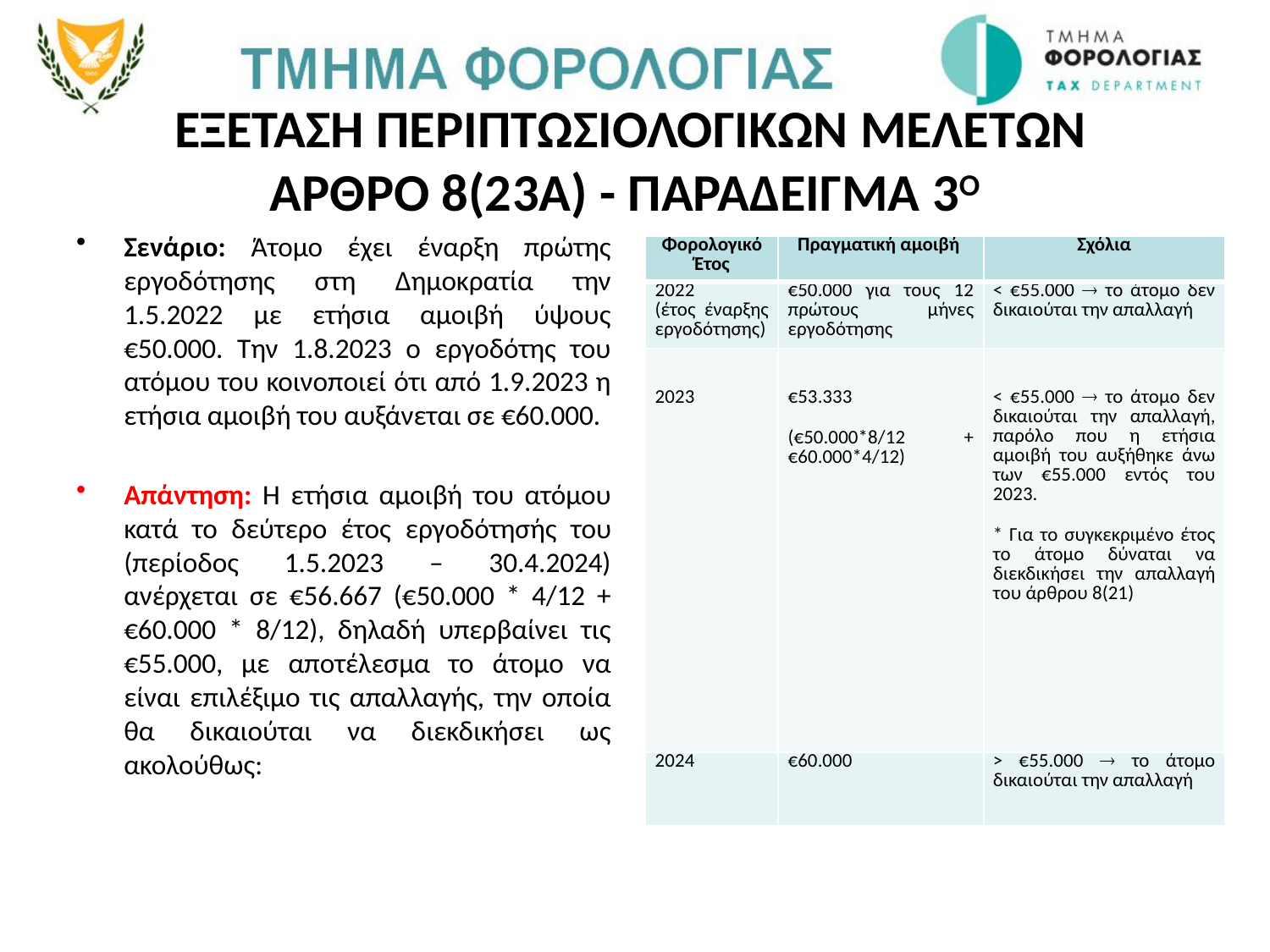

# εξεταση περιπτωσιολογικων μελετων ΑΡΘΡΟ 8(23Α) - παραδειγμα 3ο
Σενάριο: Άτομο έχει έναρξη πρώτης εργοδότησης στη Δημοκρατία την 1.5.2022 με ετήσια αμοιβή ύψους €50.000. Την 1.8.2023 ο εργοδότης του ατόμου του κοινοποιεί ότι από 1.9.2023 η ετήσια αμοιβή του αυξάνεται σε €60.000.

Απάντηση: Η ετήσια αμοιβή του ατόμου κατά το δεύτερο έτος εργοδότησής του (περίοδος 1.5.2023 – 30.4.2024) ανέρχεται σε €56.667 (€50.000 * 4/12 + €60.000 * 8/12), δηλαδή υπερβαίνει τις €55.000, με αποτέλεσμα το άτομο να είναι επιλέξιμο τις απαλλαγής, την οποία θα δικαιούται να διεκδικήσει ως ακολούθως:

| Φορολογικό Έτος | Πραγματική αμοιβή | Σχόλια |
| --- | --- | --- |
| 2022 (έτος έναρξης εργοδότησης) | €50.000 για τους 12 πρώτους μήνες εργοδότησης | < €55.000 → το άτομο δεν δικαιούται την απαλλαγή |
| 2023 | €53.333 (€50.000\*8/12 + €60.000\*4/12) | < €55.000 → το άτομο δεν δικαιούται την απαλλαγή, παρόλο που η ετήσια αμοιβή του αυξήθηκε άνω των €55.000 εντός του 2023. \* Για το συγκεκριμένο έτος το άτομο δύναται να διεκδικήσει την απαλλαγή του άρθρου 8(21) |
| 2024 | €60.000 | > €55.000 → το άτομο δικαιούται την απαλλαγή |